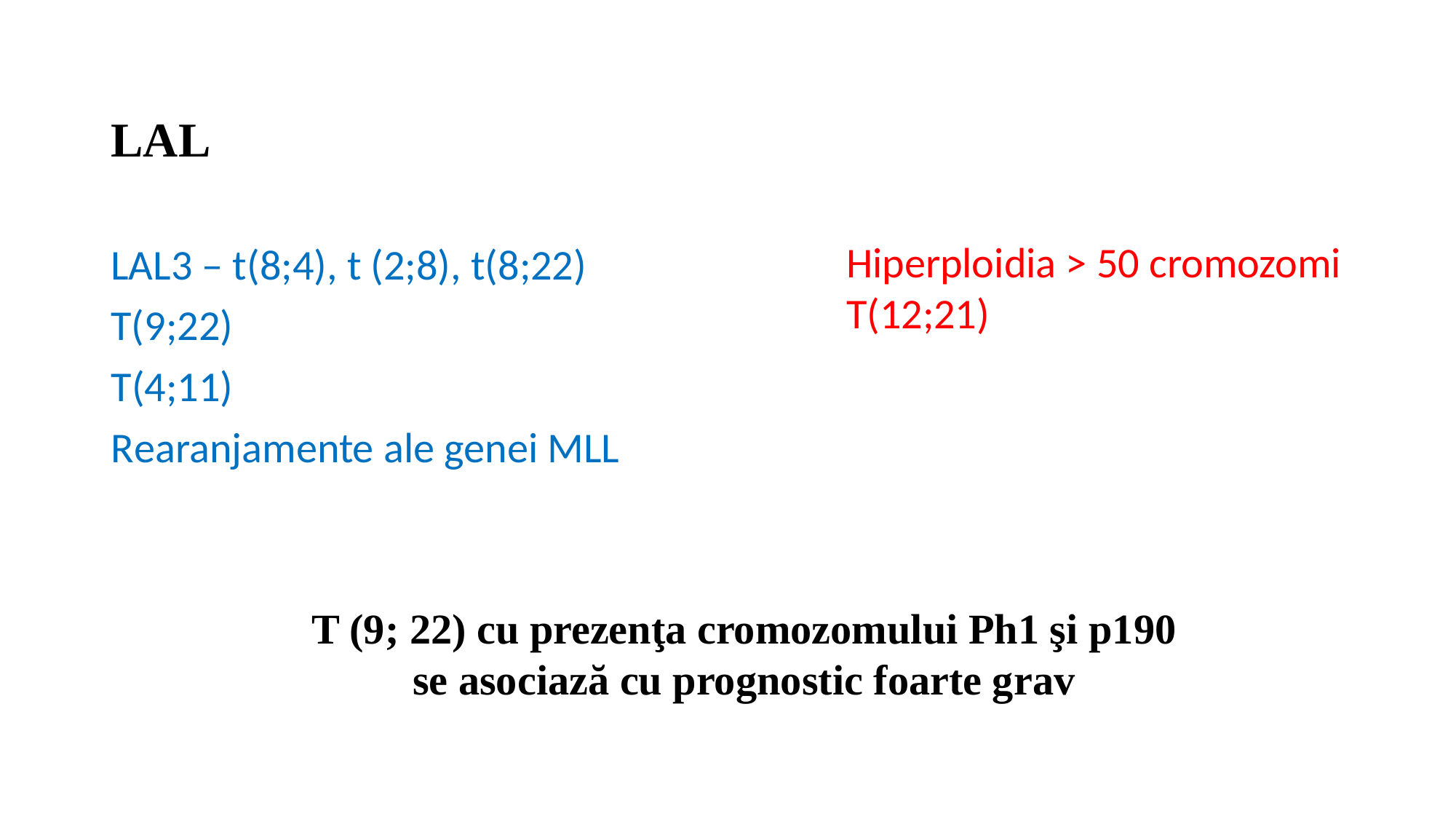

LAL

LAL3 – t(8;4), t (2;8), t(8;22)
T(9;22)
T(4;11)
Rearanja­mente ale genei MLL

Hiperploidia > 50 cromozomi
T(12;21)

T (9; 22) cu prezenţa cromozomului Ph1 şi p190
se asociază cu prognostic foarte grav